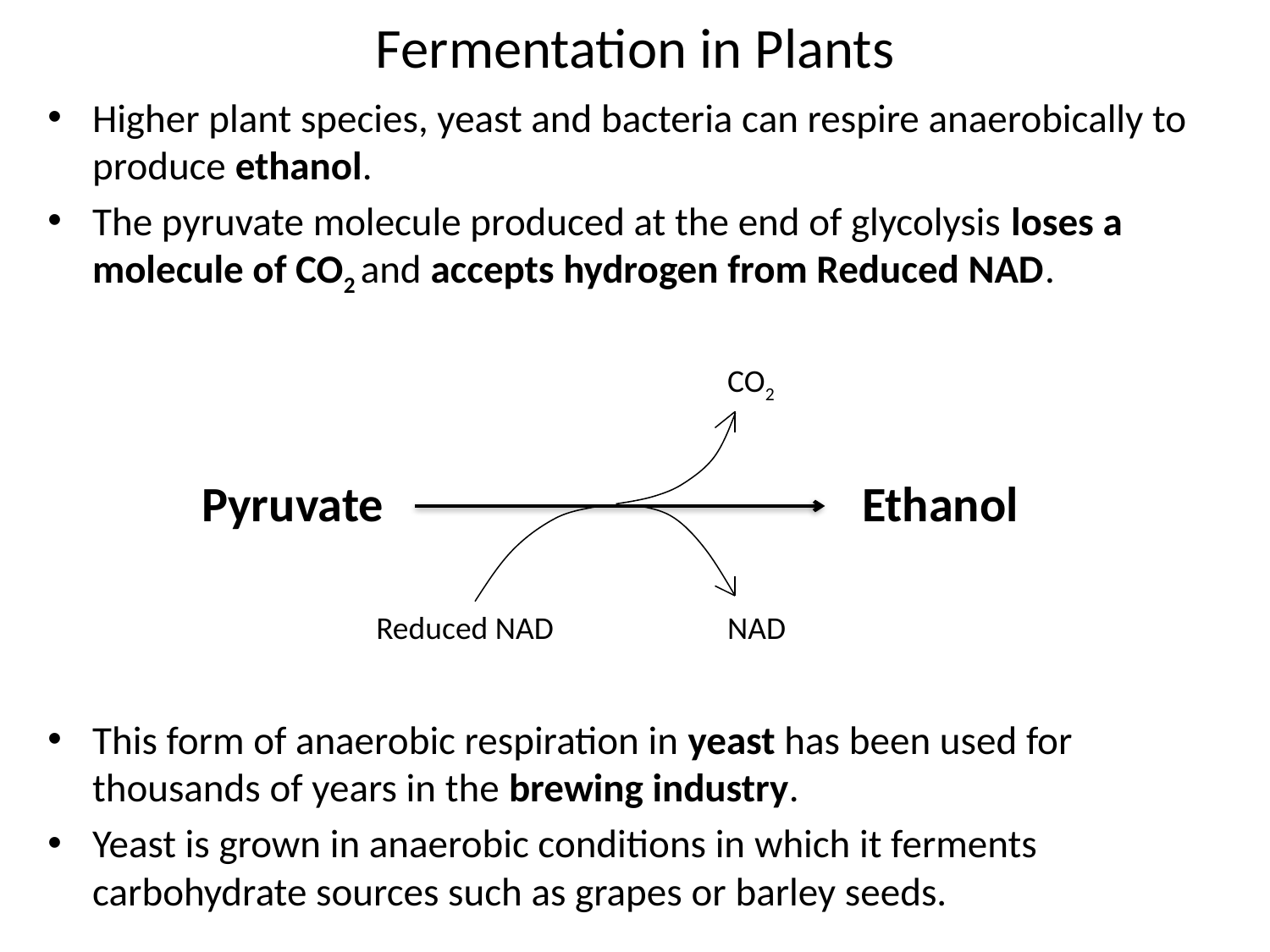

# Fermentation in Plants
Higher plant species, yeast and bacteria can respire anaerobically to produce ethanol.
The pyruvate molecule produced at the end of glycolysis loses a molecule of CO2 and accepts hydrogen from Reduced NAD.

This form of anaerobic respiration in yeast has been used for thousands of years in the brewing industry.
Yeast is grown in anaerobic conditions in which it ferments carbohydrate sources such as grapes or barley seeds.

CO2

Pyruvate
Ethanol

Reduced NAD
NAD